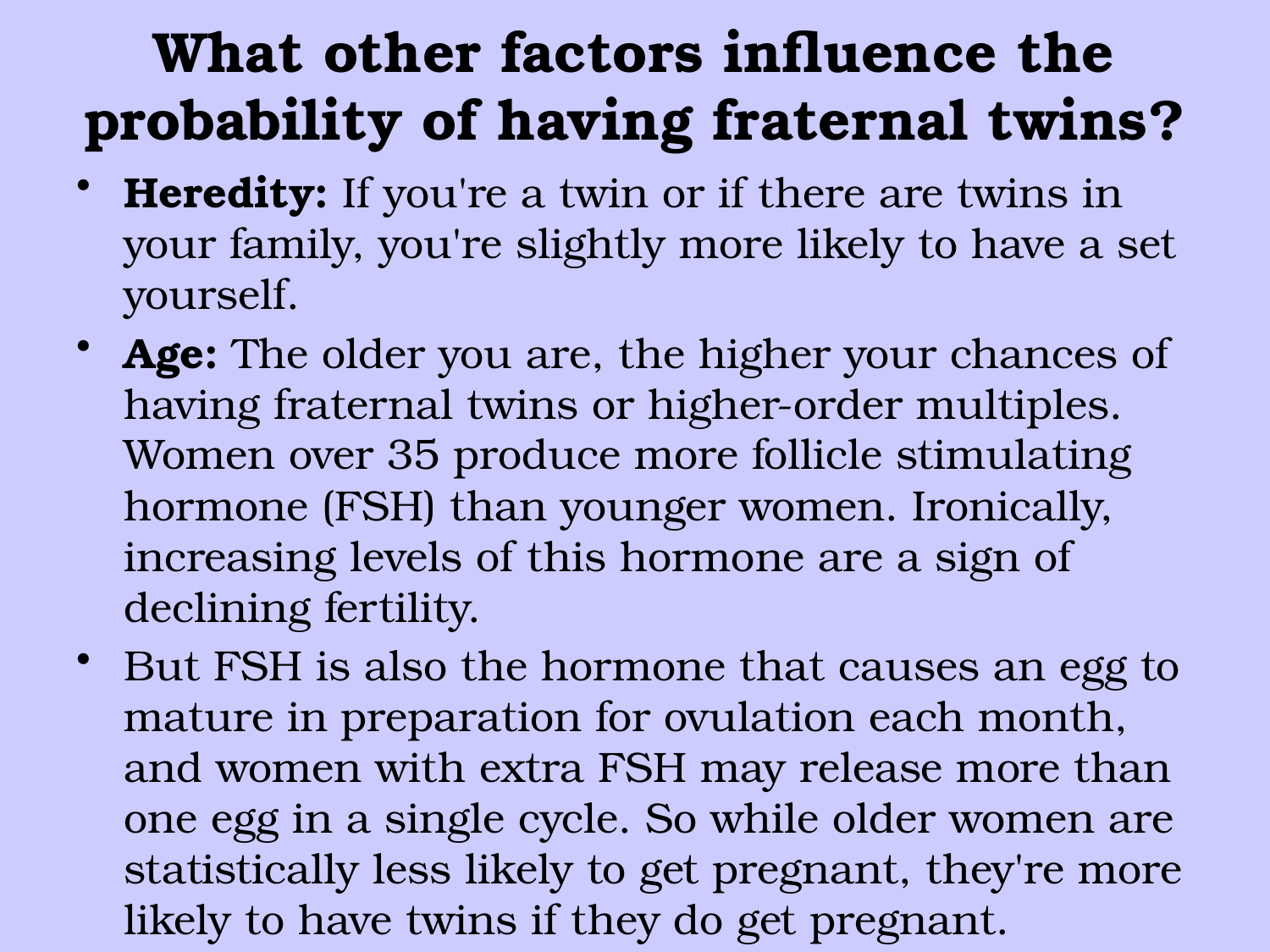

# What other factors influence the probability of having fraternal twins?
Heredity: If you're a twin or if there are twins in your family, you're slightly more likely to have a set yourself.
Age: The older you are, the higher your chances of having fraternal twins or higher-order multiples. Women over 35 produce more follicle stimulating hormone (FSH) than younger women. Ironically, increasing levels of this hormone are a sign of declining fertility.
But FSH is also the hormone that causes an egg to mature in preparation for ovulation each month, and women with extra FSH may release more than one egg in a single cycle. So while older women are statistically less likely to get pregnant, they're more likely to have twins if they do get pregnant.